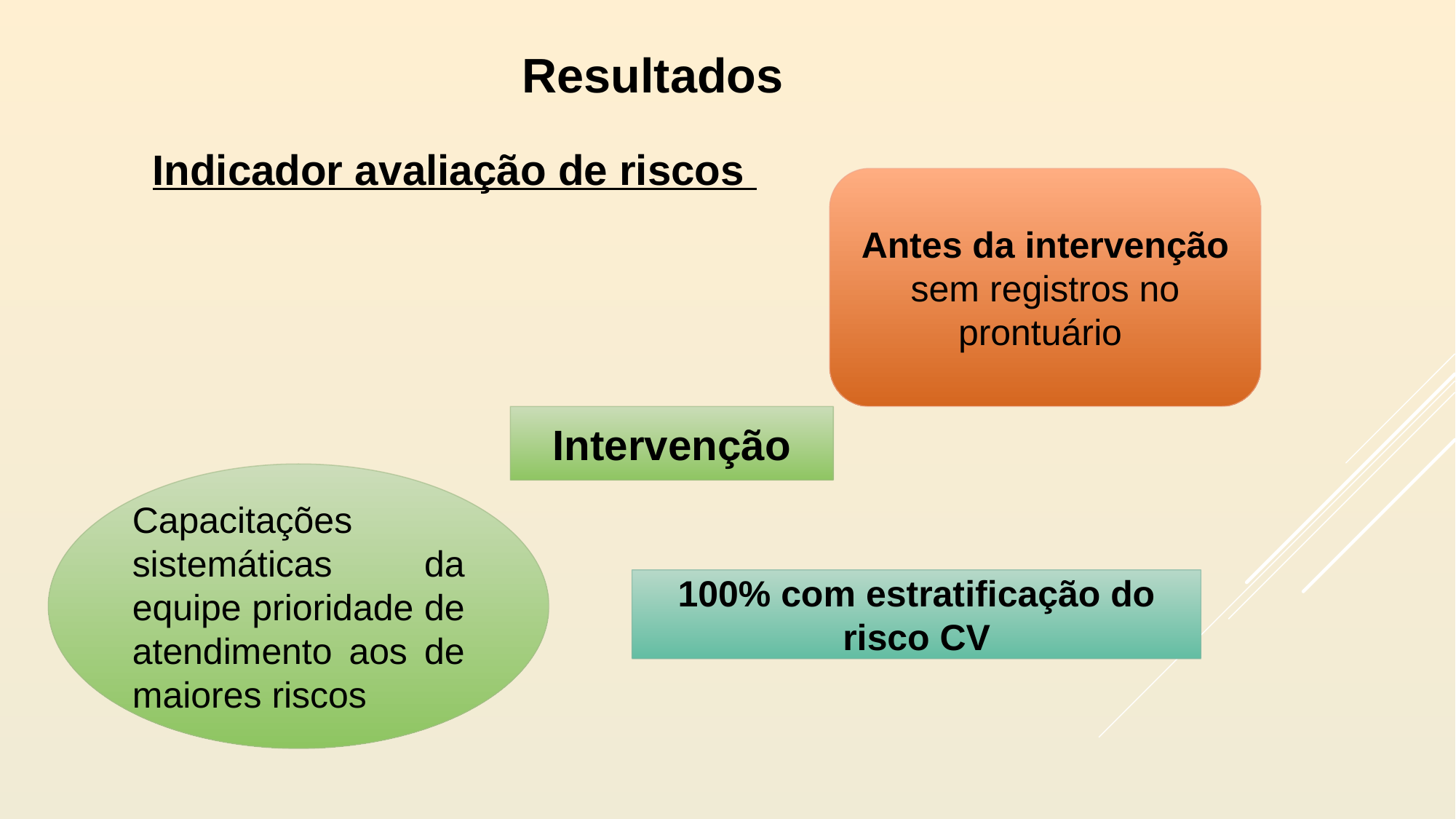

Resultados
Indicador avaliação de riscos
Antes da intervenção sem registros no prontuário
Intervenção
Capacitações sistemáticas da equipe prioridade de atendimento aos de maiores riscos
100% com estratificação do risco CV